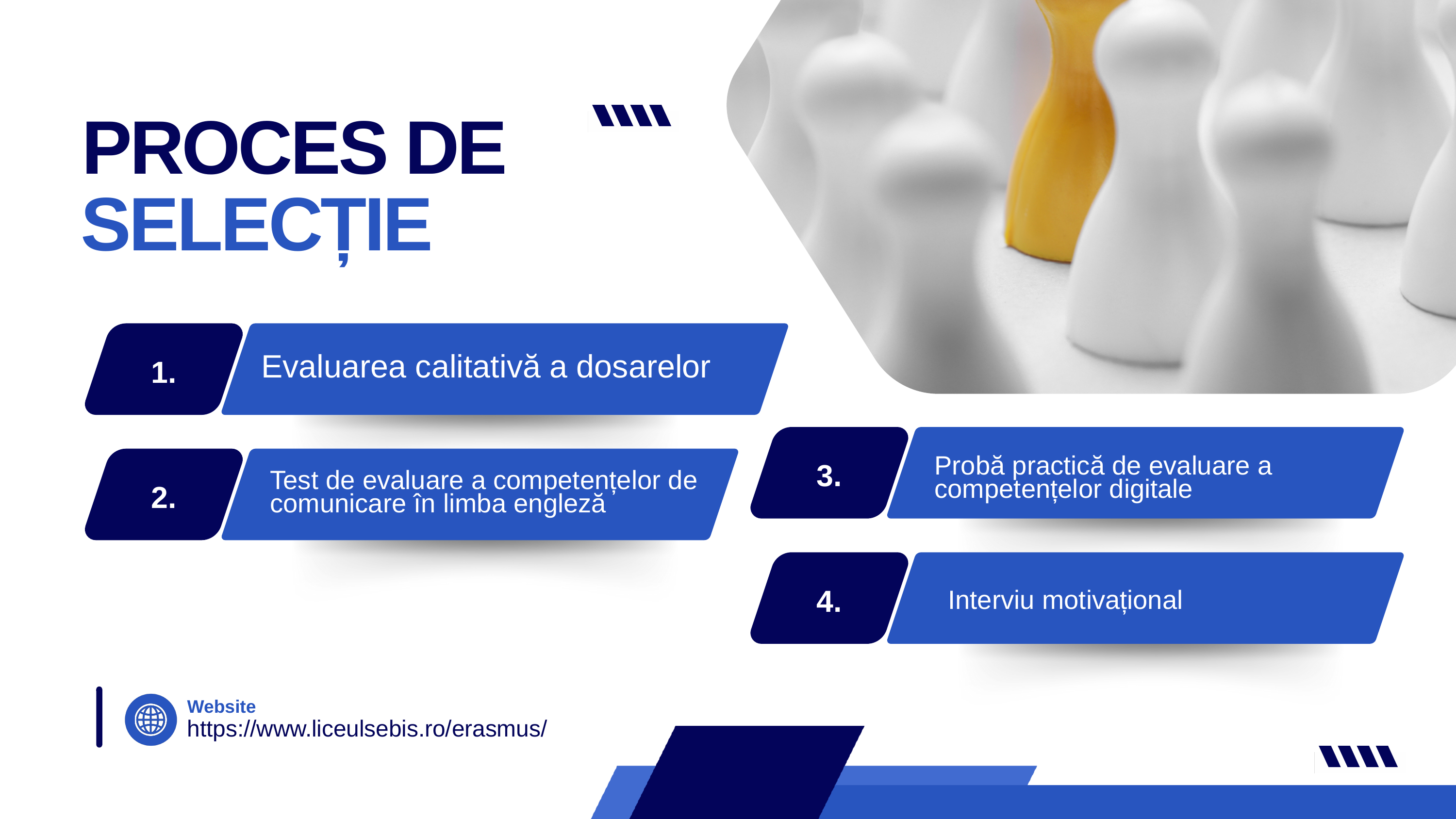

PROCES DE
SELECȚIE

1.
Evaluarea calitativă a dosarelor

3.
Probă practică de evaluare a competențelor digitale
Test de evaluare a competențelor de comunicare în limba engleză
2.

4.
Interviu motivațional

Website

https://www.liceulsebis.ro/erasmus/